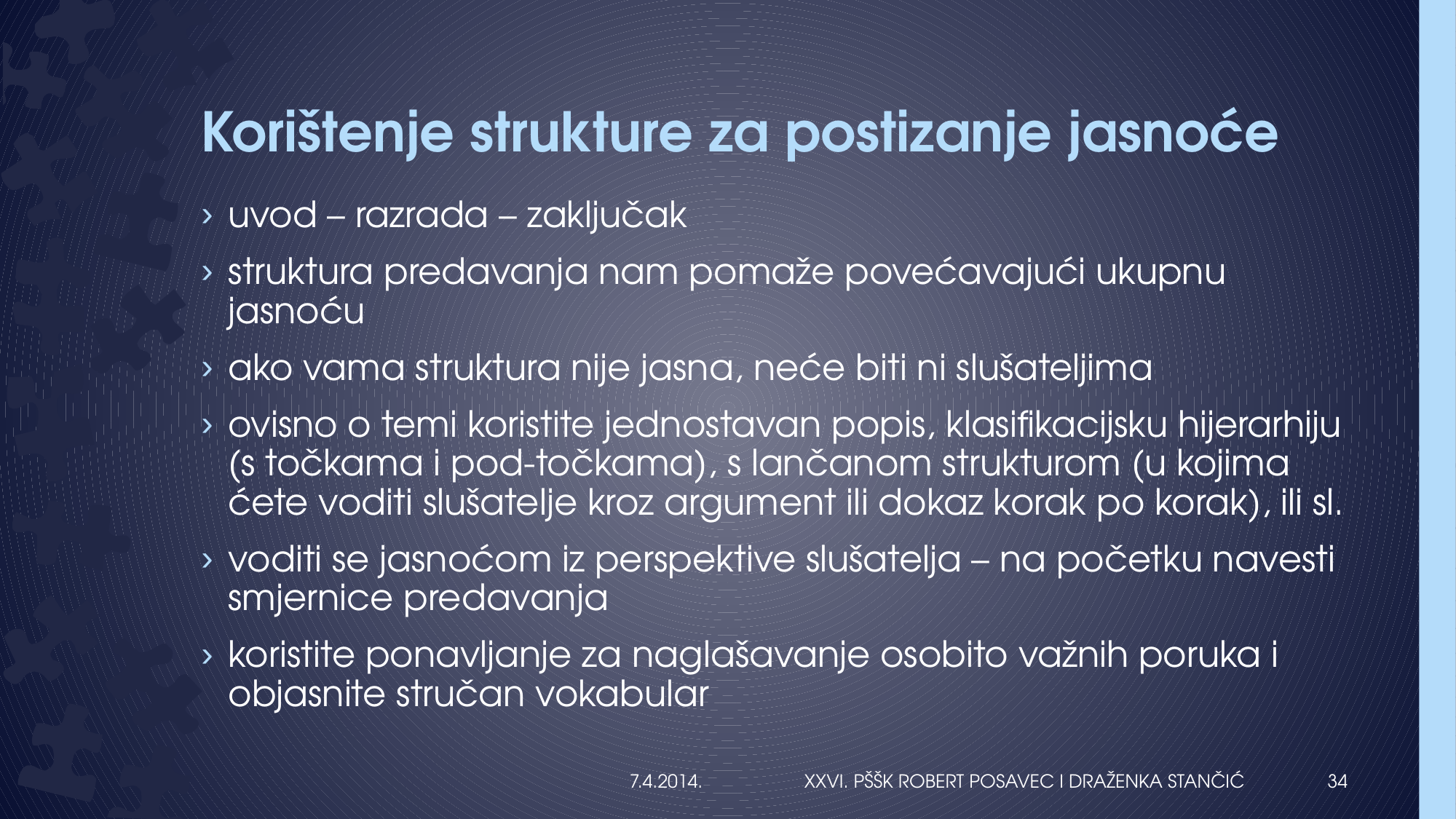

# Korištenje strukture za postizanje jasnoće
uvod – razrada – zaključak
struktura predavanja nam pomaže povećavajući ukupnu jasnoću
ako vama struktura nije jasna, neće biti ni slušateljima
ovisno o temi koristite jednostavan popis, klasifikacijsku hijerarhiju (s točkama i pod-točkama), s lančanom strukturom (u kojima ćete voditi slušatelje kroz argument ili dokaz korak po korak), ili sl.
voditi se jasnoćom iz perspektive slušatelja – na početku navesti smjernice predavanja
koristite ponavljanje za naglašavanje osobito važnih poruka i objasnite stručan vokabular
7.4.2014.
XXVI. PŠŠK Robert Posavec i Draženka Stančić
34